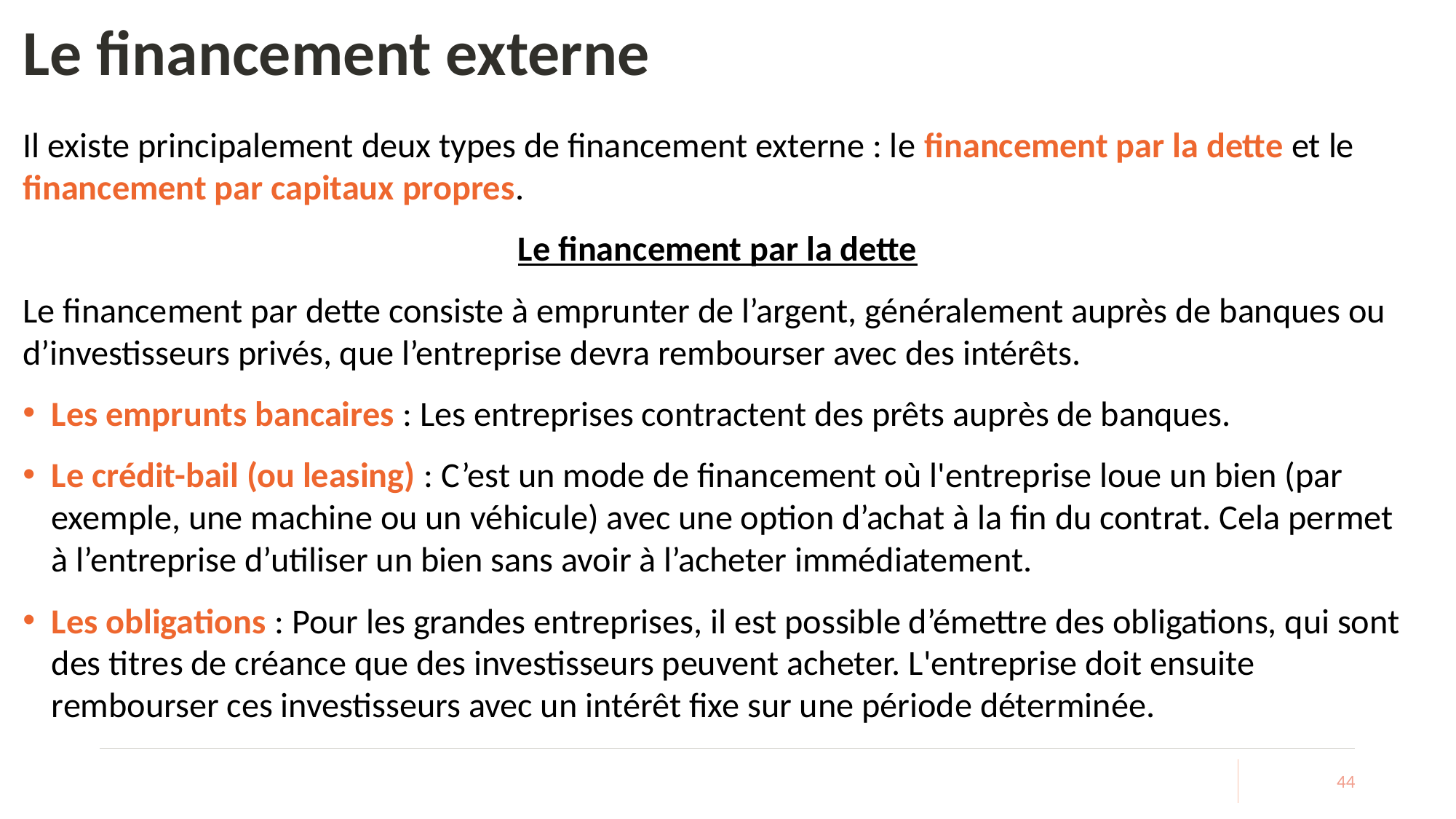

# Le financement externe
Il existe principalement deux types de financement externe : le financement par la dette et le financement par capitaux propres.
Le financement par la dette
Le financement par dette consiste à emprunter de l’argent, généralement auprès de banques ou d’investisseurs privés, que l’entreprise devra rembourser avec des intérêts.
Les emprunts bancaires : Les entreprises contractent des prêts auprès de banques.
Le crédit-bail (ou leasing) : C’est un mode de financement où l'entreprise loue un bien (par exemple, une machine ou un véhicule) avec une option d’achat à la fin du contrat. Cela permet à l’entreprise d’utiliser un bien sans avoir à l’acheter immédiatement.
Les obligations : Pour les grandes entreprises, il est possible d’émettre des obligations, qui sont des titres de créance que des investisseurs peuvent acheter. L'entreprise doit ensuite rembourser ces investisseurs avec un intérêt fixe sur une période déterminée.

44